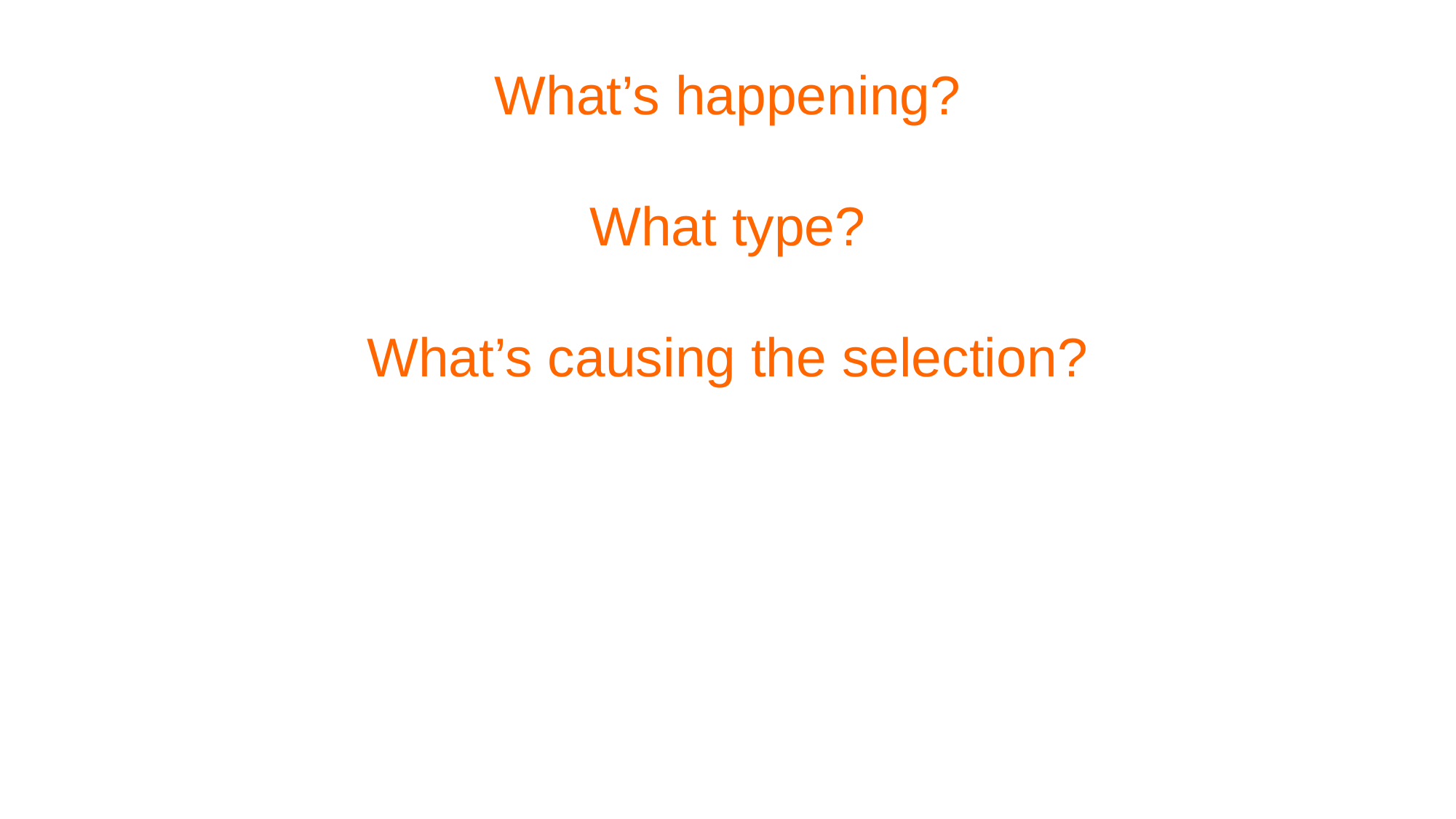

What’s happening?

What type?

What’s causing the selection?